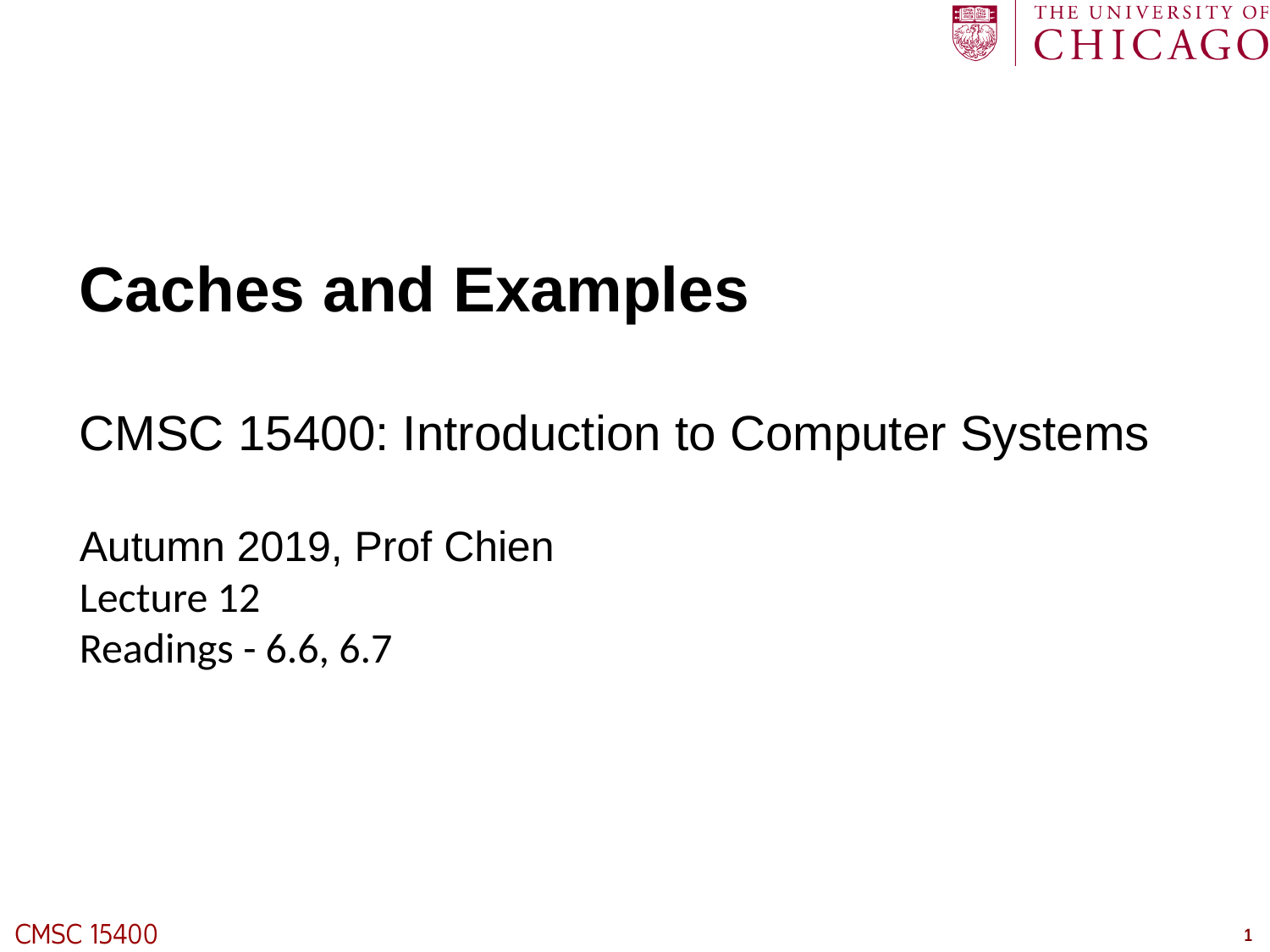

# Caches and Examples CMSC 15400: Introduction to Computer Systems Autumn 2019, Prof Chien Lecture 12 Readings - 6.6, 6.7